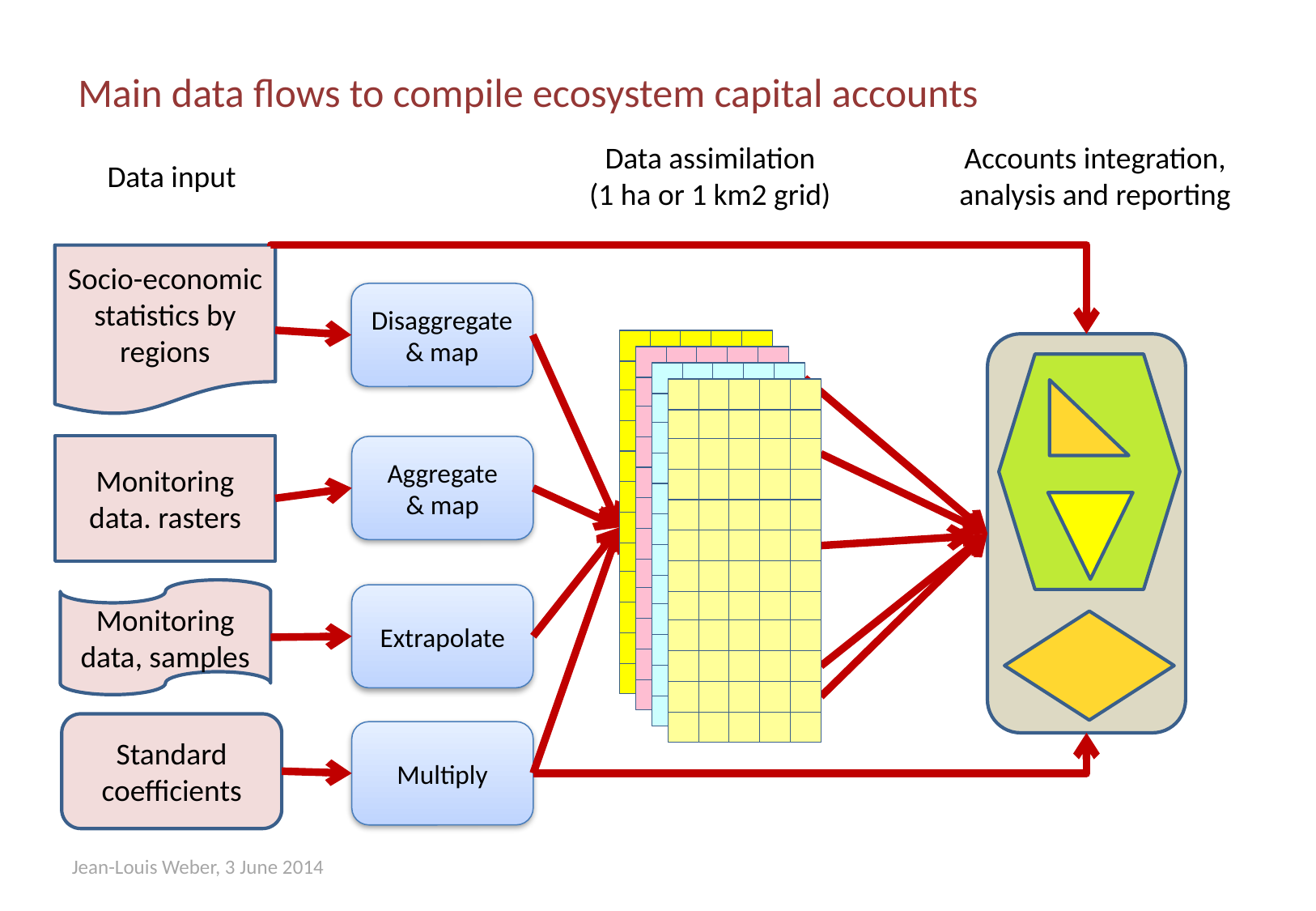

# Main data flows to compile ecosystem capital accounts
Data assimilation
(1 ha or 1 km2 grid)
Accounts integration, analysis and reporting
Data input
Socio-economic statistics by regions
Disaggregate& map

Monitoring data. rasters
Aggregate
& map
Monitoring data, samples
Extrapolate
Standard coefficients
Multiply